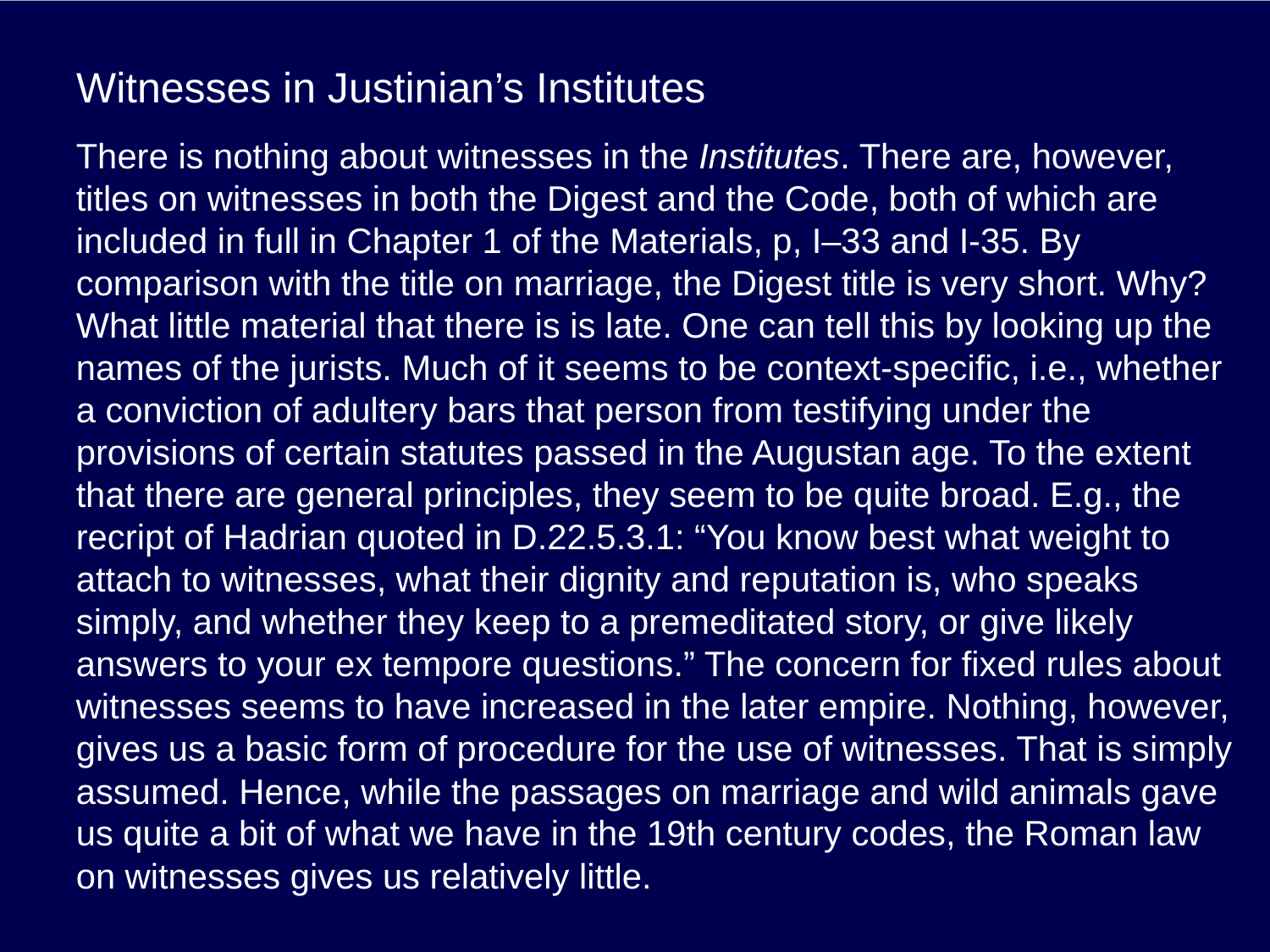

# Witnesses in Justinian’s Institutes
There is nothing about witnesses in the Institutes. There are, however, titles on witnesses in both the Digest and the Code, both of which are included in full in Chapter 1 of the Materials, p, I–33 and I-35. By comparison with the title on marriage, the Digest title is very short. Why? What little material that there is is late. One can tell this by looking up the names of the jurists. Much of it seems to be context-specific, i.e., whether a conviction of adultery bars that person from testifying under the provisions of certain statutes passed in the Augustan age. To the extent that there are general principles, they seem to be quite broad. E.g., the recript of Hadrian quoted in D.22.5.3.1: “You know best what weight to attach to witnesses, what their dignity and reputation is, who speaks simply, and whether they keep to a premeditated story, or give likely answers to your ex tempore questions.” The concern for fixed rules about witnesses seems to have increased in the later empire. Nothing, however, gives us a basic form of procedure for the use of witnesses. That is simply assumed. Hence, while the passages on marriage and wild animals gave us quite a bit of what we have in the 19th century codes, the Roman law on witnesses gives us relatively little.